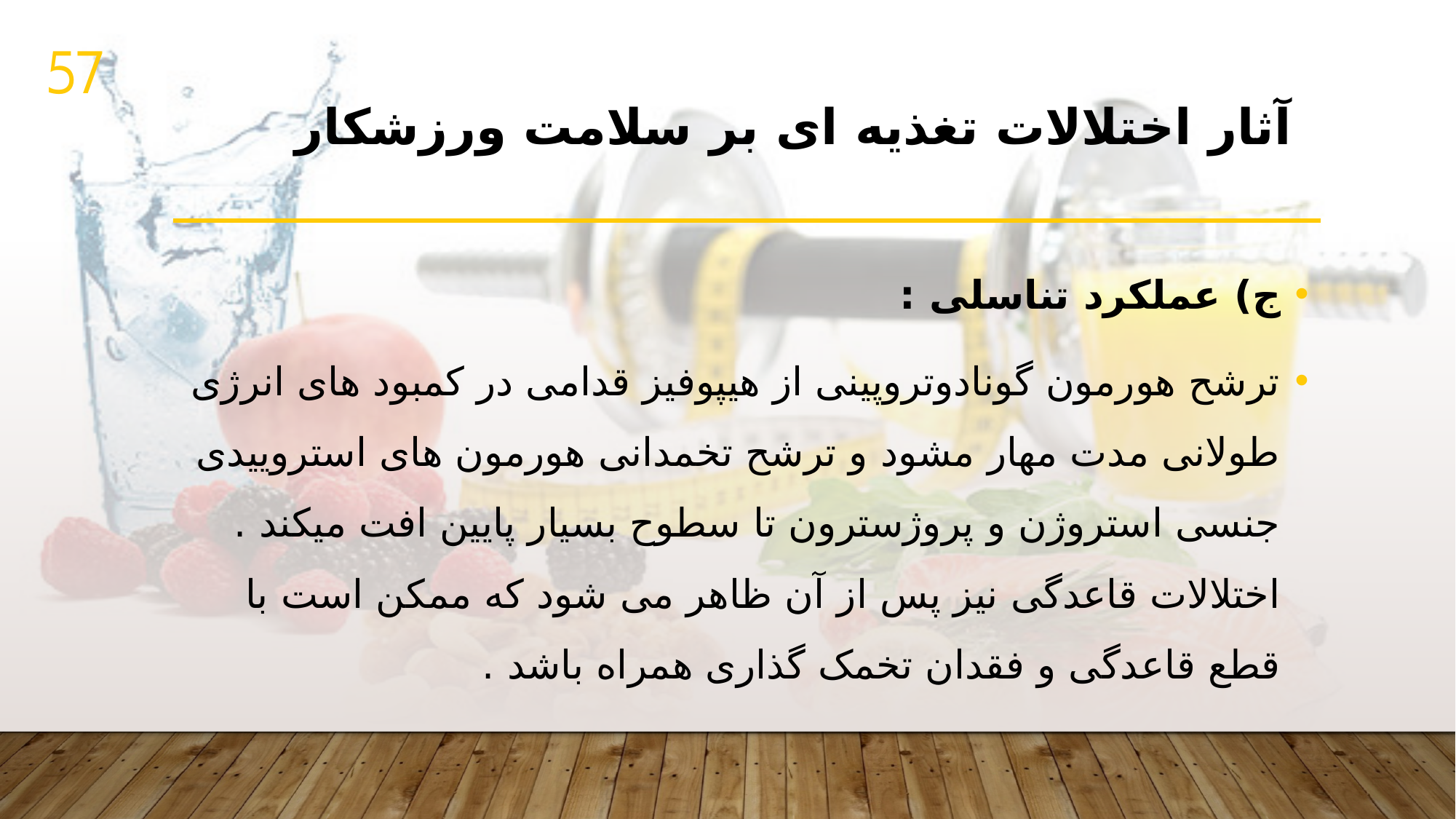

57
# آثار اختلالات تغذیه ای بر سلامت ورزشکار
ج) عملکرد تناسلی :
ترشح هورمون گونادوتروپینی از هیپوفیز قدامی در کمبود های انرژی طولانی مدت مهار مشود و ترشح تخمدانی هورمون های استروییدی جنسی استروژن و پروژسترون تا سطوح بسیار پایین افت میکند . اختلالات قاعدگی نیز پس از آن ظاهر می شود که ممکن است با قطع قاعدگی و فقدان تخمک گذاری همراه باشد .